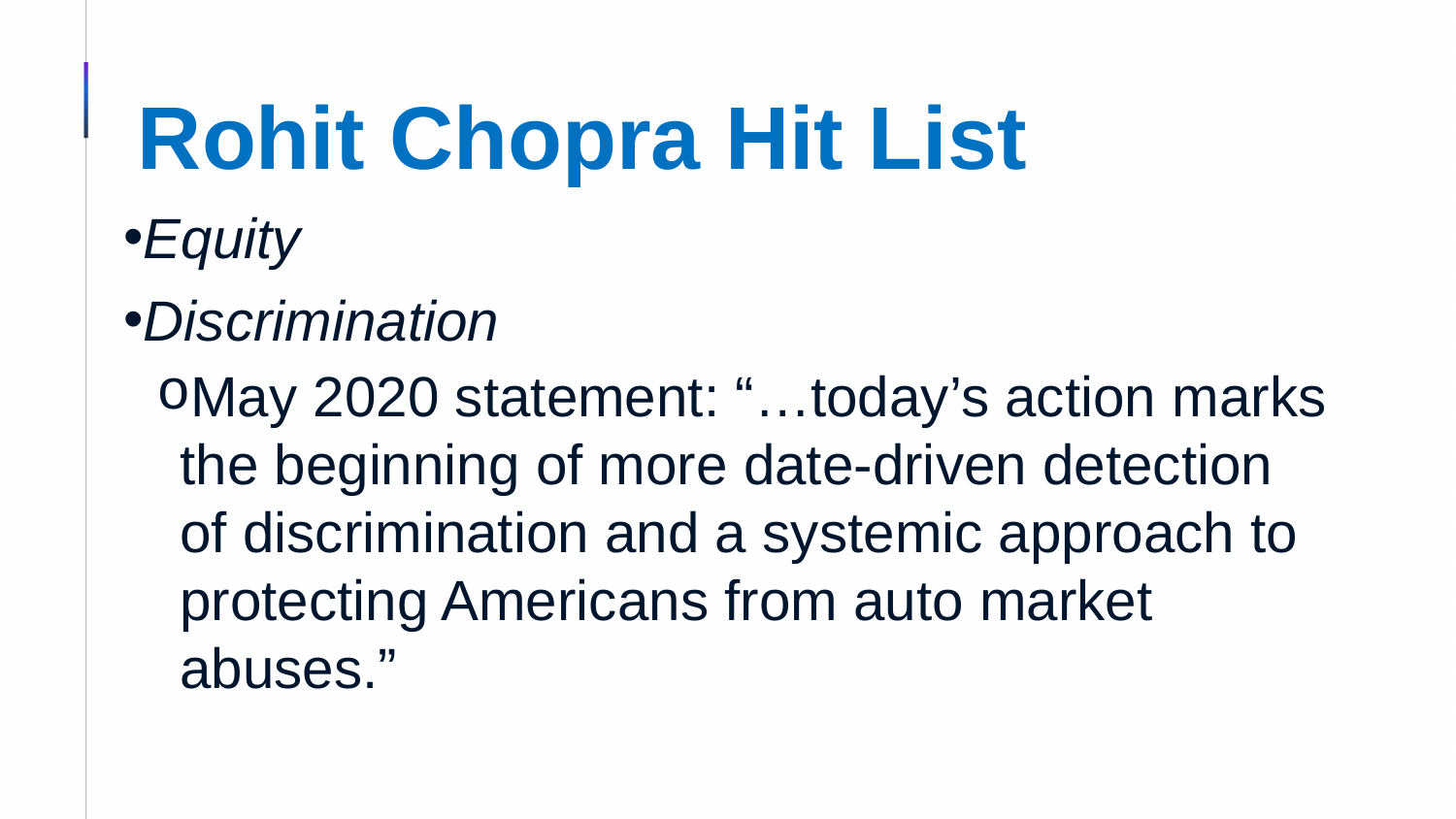

# Rohit Chopra Hit List
Equity
Discrimination
May 2020 statement: “…today’s action marks the beginning of more date-driven detection of discrimination and a systemic approach to protecting Americans from auto market abuses.”